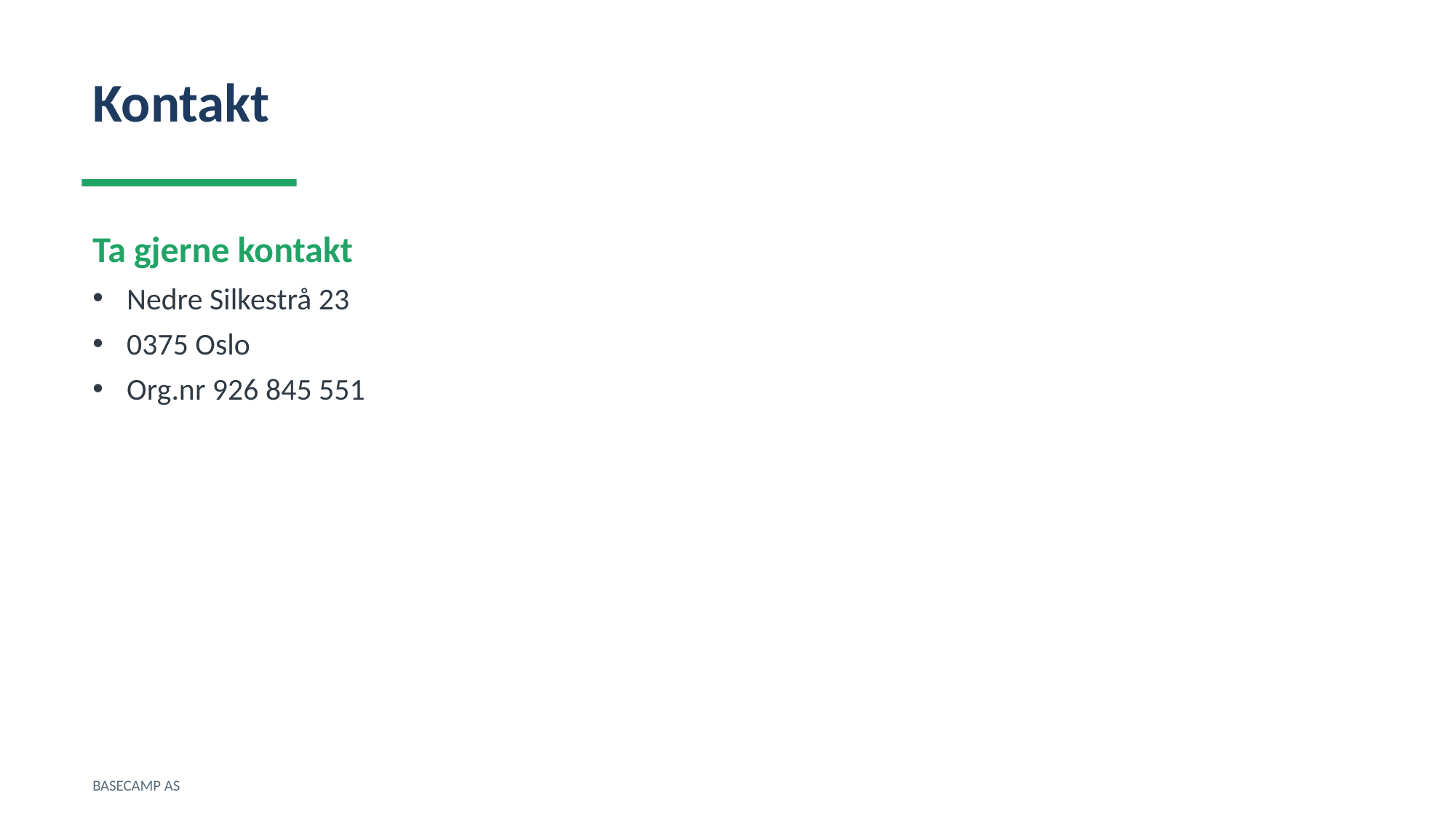

Kontakt

Ta gjerne kontakt
Nedre Silkestrå 23
0375 Oslo
Org.nr 926 845 551
BASECAMP AS